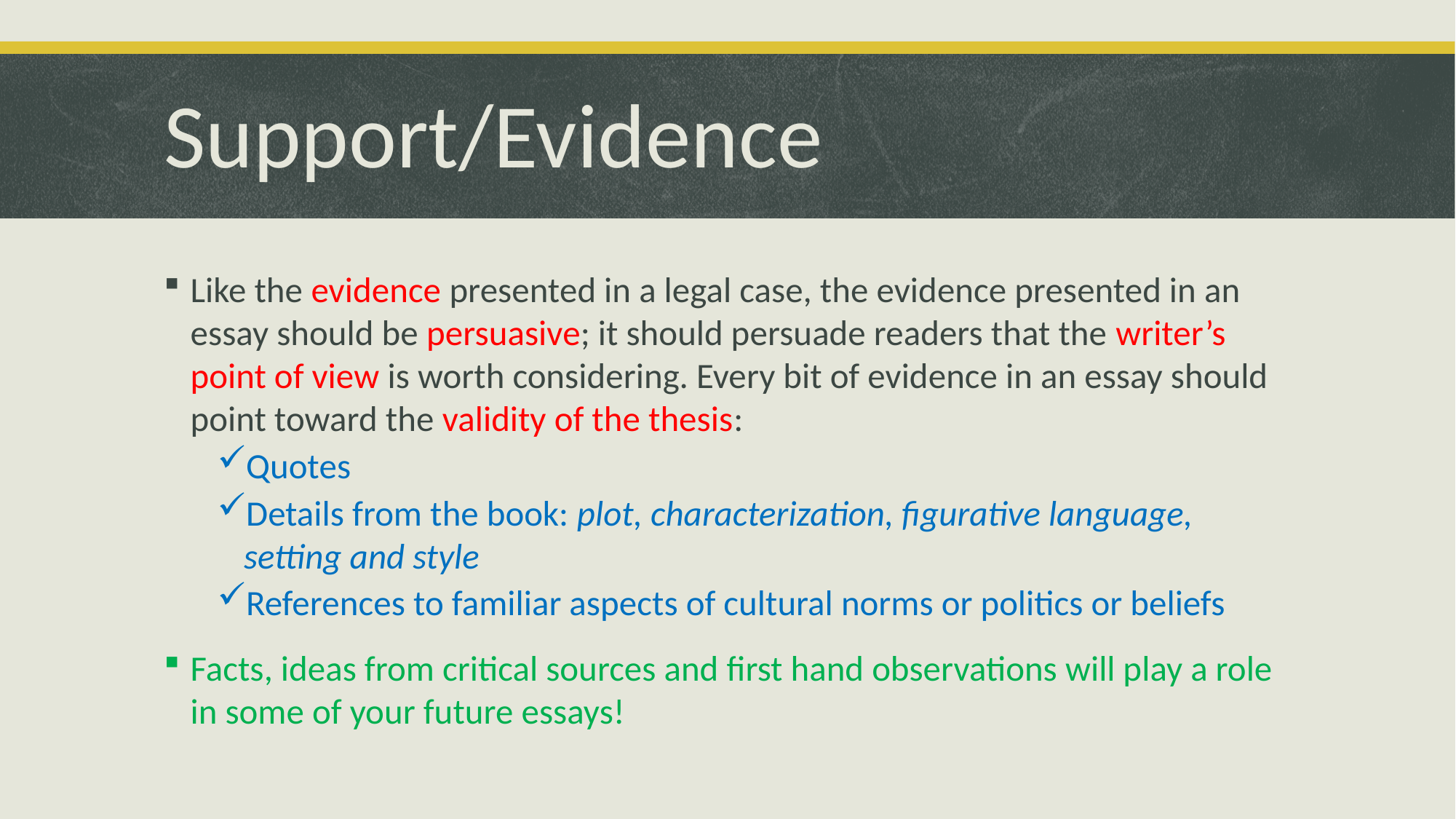

# Support/Evidence
Like the evidence presented in a legal case, the evidence presented in an essay should be persuasive; it should persuade readers that the writer’s point of view is worth considering. Every bit of evidence in an essay should point toward the validity of the thesis:
Quotes
Details from the book: plot, characterization, figurative language, setting and style
References to familiar aspects of cultural norms or politics or beliefs
Facts, ideas from critical sources and first hand observations will play a role in some of your future essays!